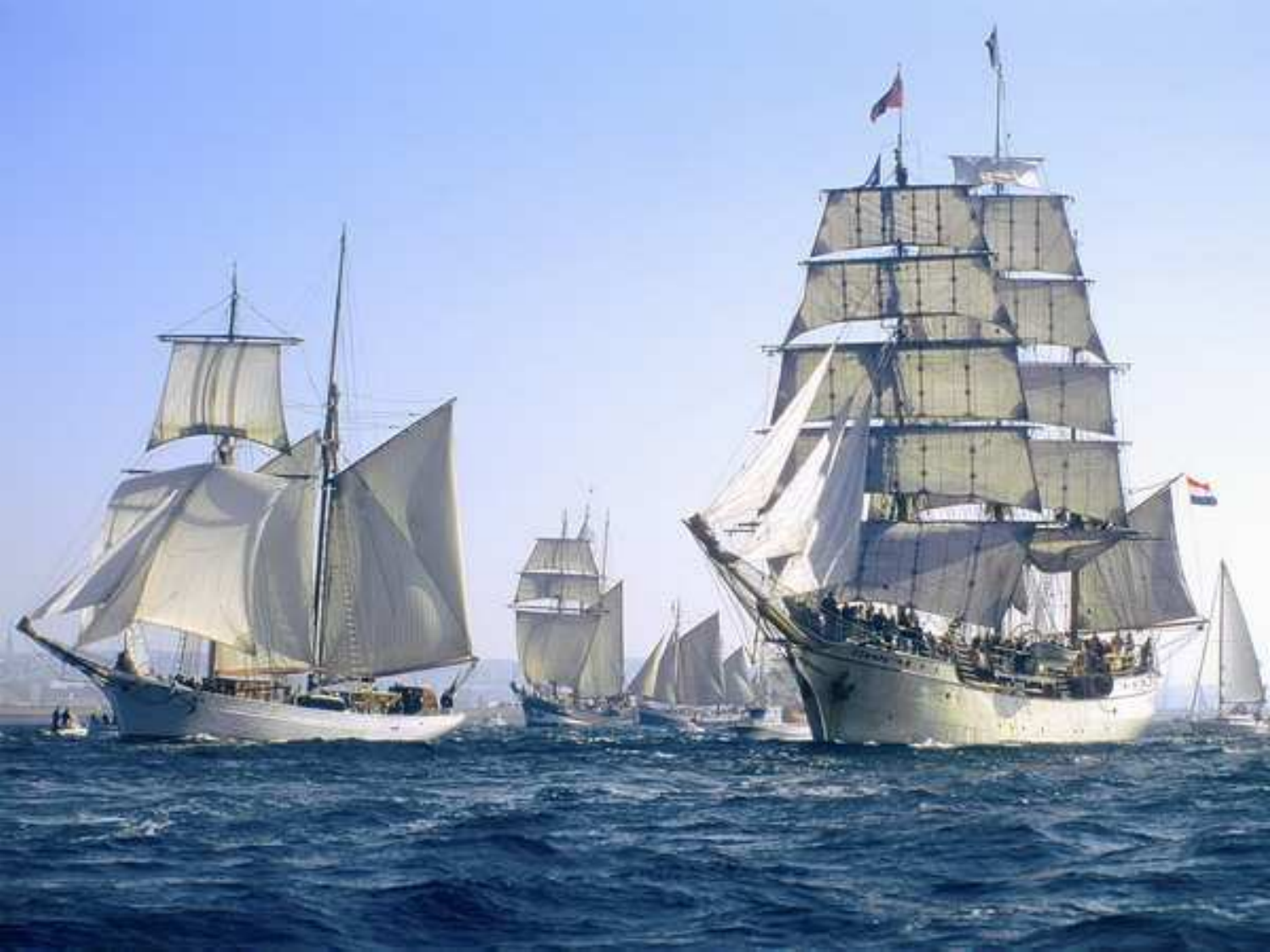

# Крутую волну рассекая, Проходят по ней корабли.